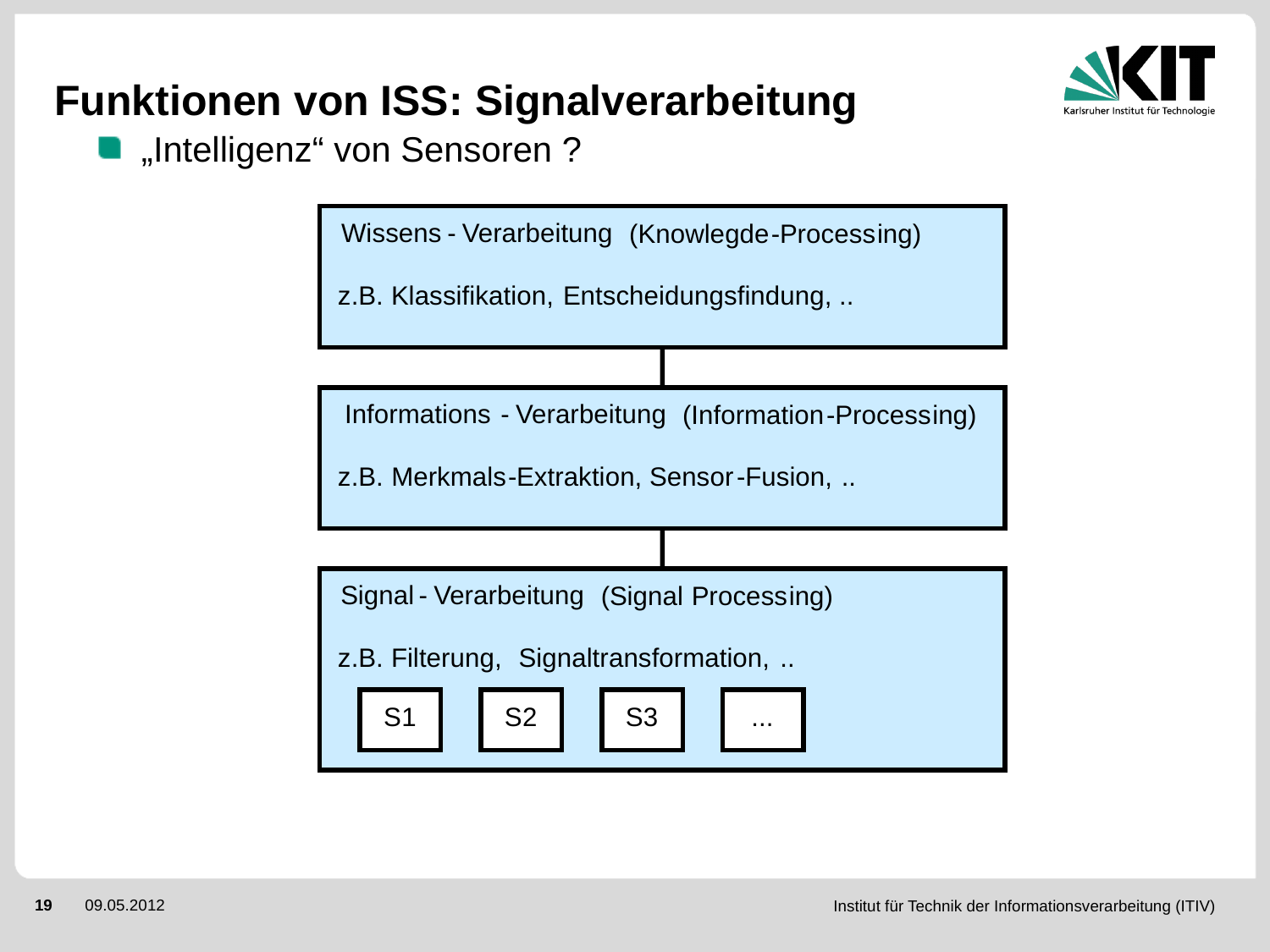

# Funktionen von ISS: Signalverarbeitung
„Intelligenz“ von Sensoren ?

Wissens
-
Verarbeitung

(Knowlegde
-
Process
ing)

z.B.
Klassifikation,
Entscheidungsfindung, ..

Informations
-
Verarbeitung

(Information
-
Process
ing)

z.B.
Merkmals
-
Extraktion, Sensor
-
Fusion,

..

Signal
-
Verarbeitung

(
Signal
Process
ing)

z.B.
Filterung,

Sig
naltransformation,
..

S
1

S
2

S
3

...